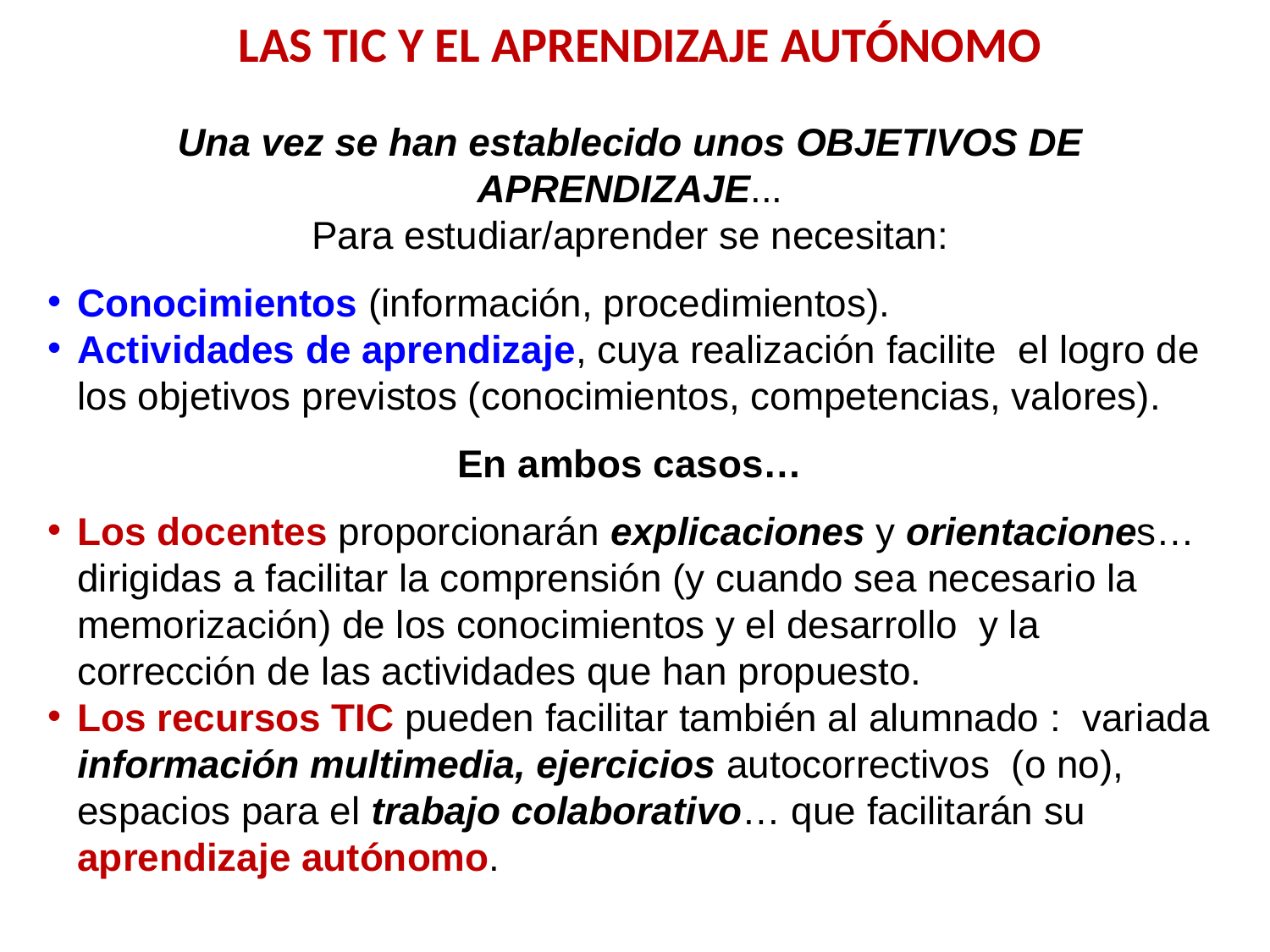

LAS TIC Y EL APRENDIZAJE AUTÓNOMO
Una vez se han establecido unos OBJETIVOS DE APRENDIZAJE...
Para estudiar/aprender se necesitan:
Conocimientos (información, procedimientos).
Actividades de aprendizaje, cuya realización facilite  el logro de los objetivos previstos (conocimientos, competencias, valores).
En ambos casos…
Los docentes proporcionarán explicaciones y orientaciones… dirigidas a facilitar la comprensión (y cuando sea necesario la memorización) de los conocimientos y el desarrollo  y la corrección de las actividades que han propuesto.
Los recursos TIC pueden facilitar también al alumnado :  variada información multimedia, ejercicios autocorrectivos  (o no), espacios para el trabajo colaborativo… que facilitarán su aprendizaje autónomo.